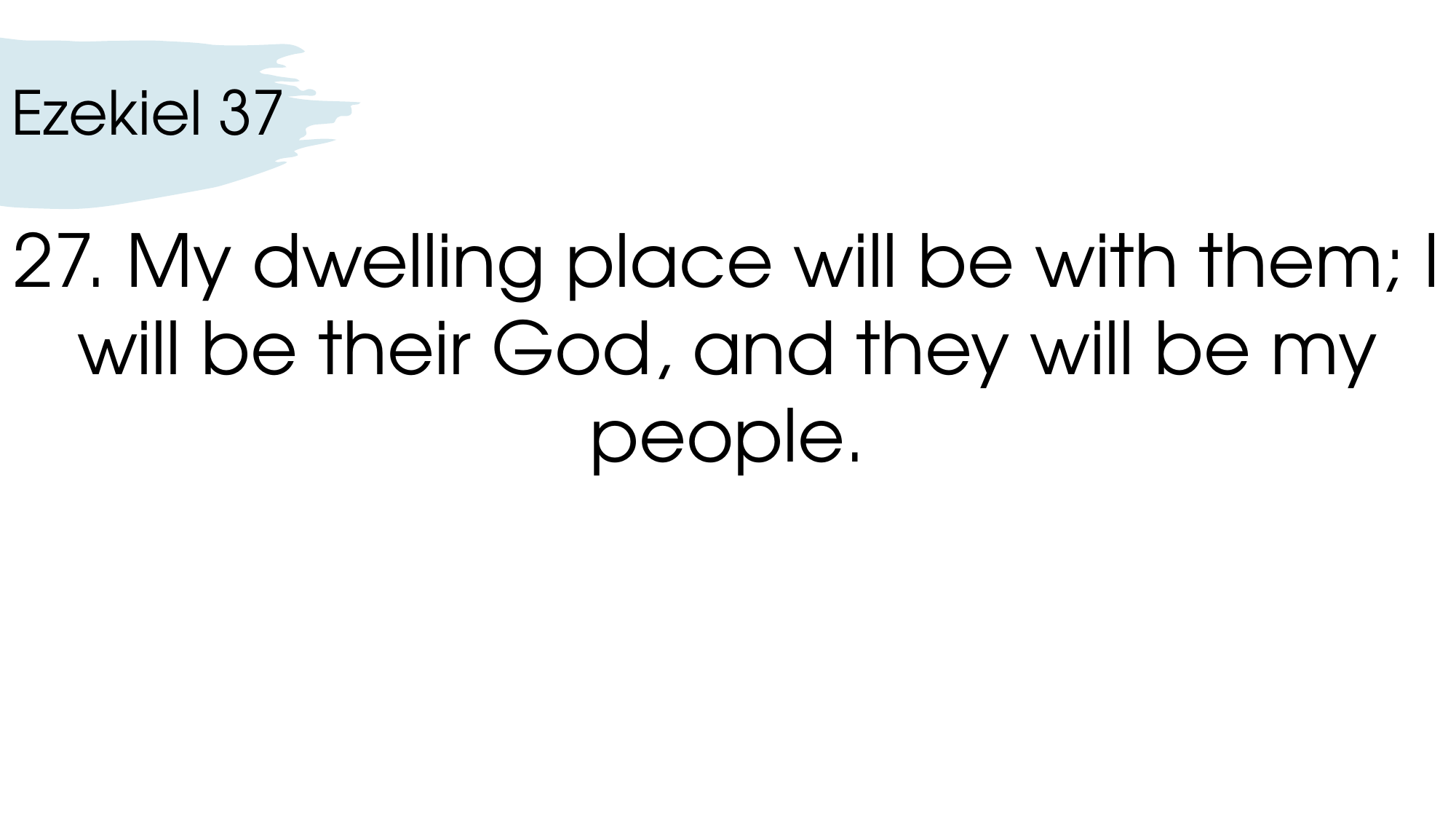

# Ezekiel 37
27. My dwelling place will be with them; I will be their God, and they will be my people.